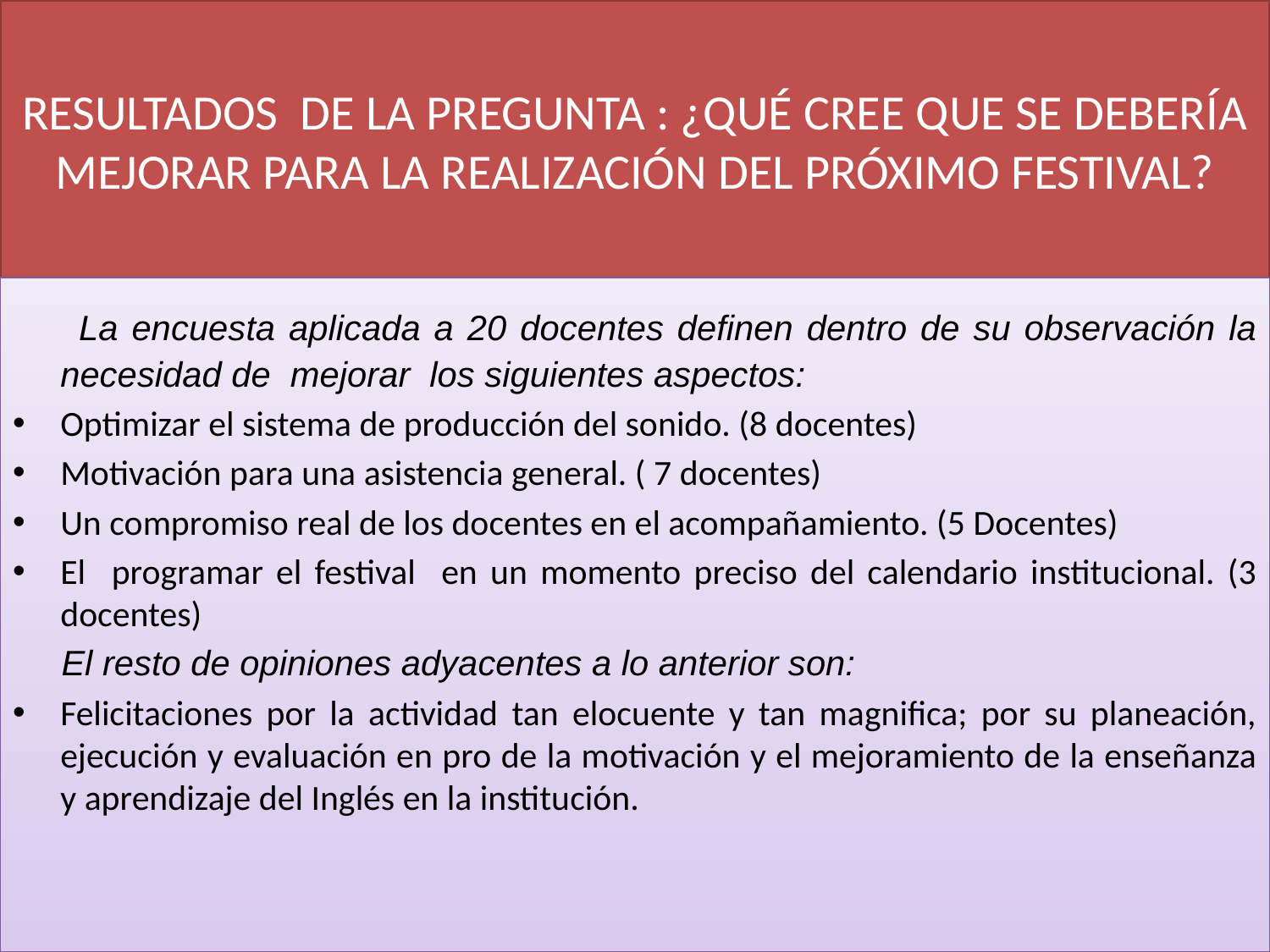

# RESULTADOS  DE LA PREGUNTA : ¿QUÉ CREE QUE SE DEBERÍA MEJORAR PARA LA REALIZACIÓN DEL PRÓXIMO FESTIVAL?
    La encuesta aplicada a 20 docentes definen dentro de su observación la necesidad de  mejorar  los siguientes aspectos:
Optimizar el sistema de producción del sonido. (8 docentes)
Motivación para una asistencia general. ( 7 docentes)
Un compromiso real de los docentes en el acompañamiento. (5 Docentes)
El  programar el festival  en un momento preciso del calendario institucional. (3 docentes)
     El resto de opiniones adyacentes a lo anterior son:
Felicitaciones por la actividad tan elocuente y tan magnifica; por su planeación, ejecución y evaluación en pro de la motivación y el mejoramiento de la enseñanza y aprendizaje del Inglés en la institución.